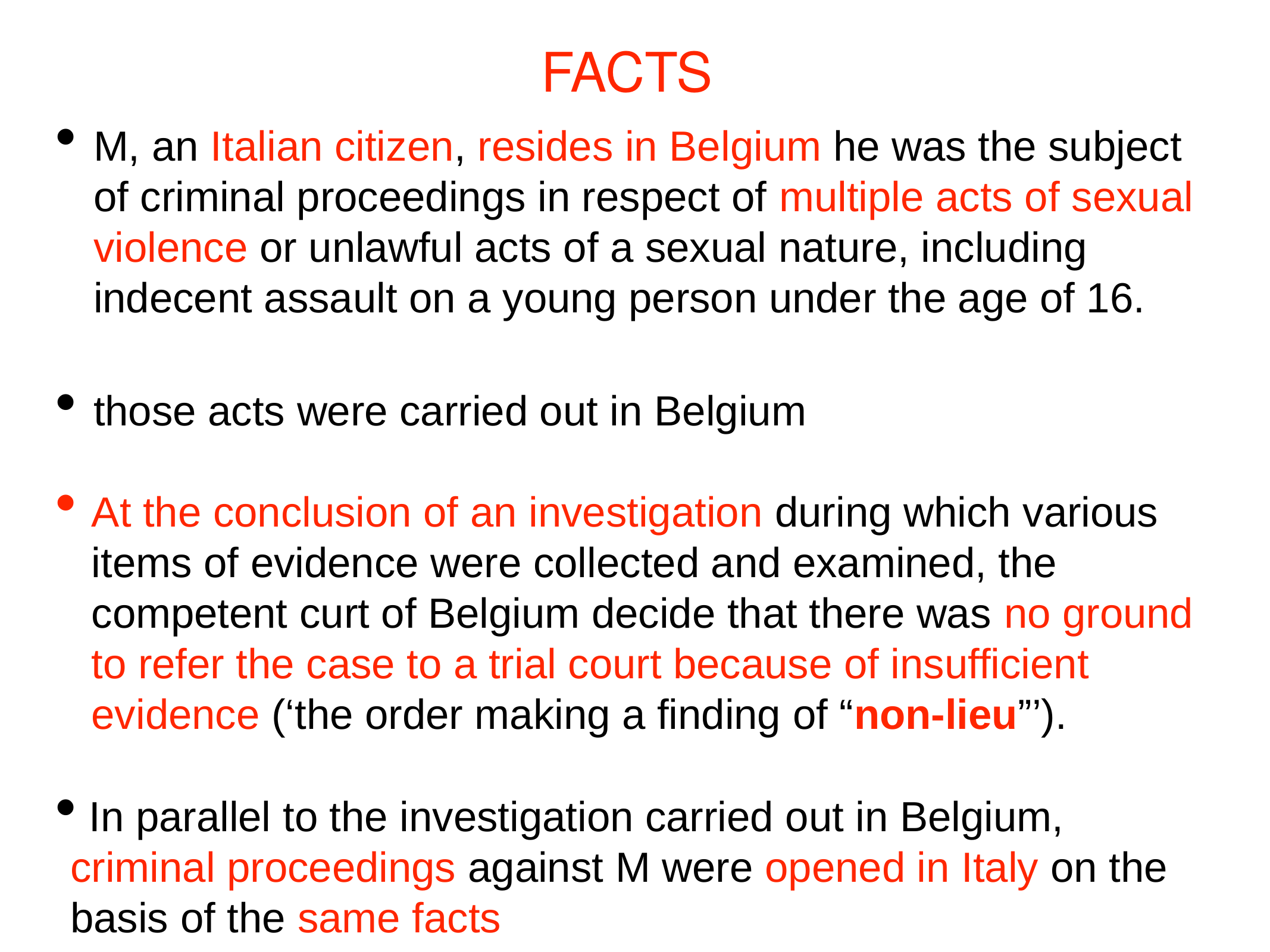

FACTS

M, an Italian citizen, resides in Belgium he was the subject of criminal proceedings in respect of multiple acts of sexual violence or unlawful acts of a sexual nature, including indecent assault on a young person under the age of 16.

those acts were carried out in Belgium

At the conclusion of an investigation during which various items of evidence were collected and examined, the competent curt of Belgium decide that there was no ground to refer the case to a trial court because of insufficient evidence (‘the order making a finding of “non-lieu”’).

 In parallel to the investigation carried out in Belgium, criminal proceedings against M were opened in Italy on the basis of the same facts